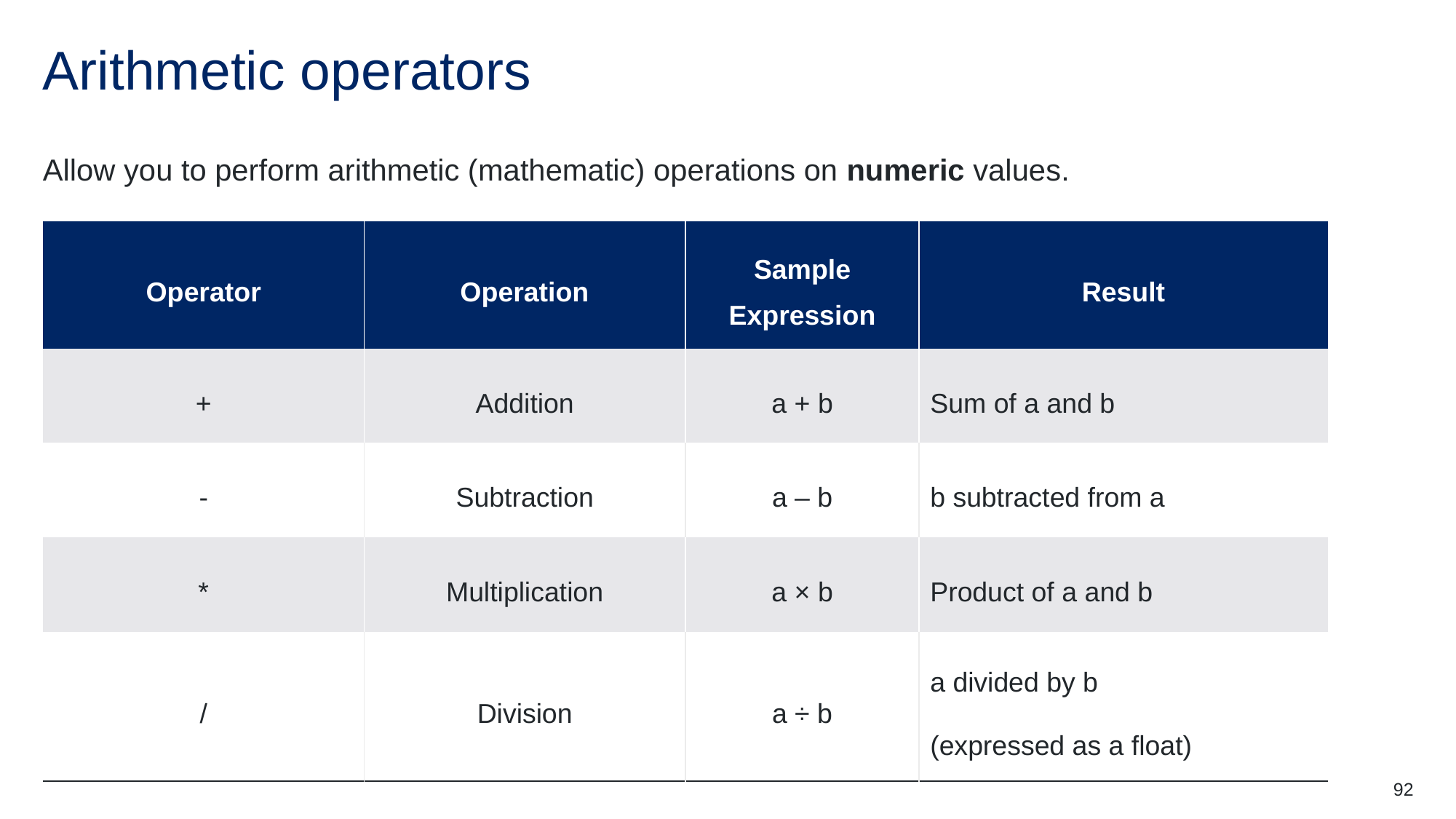

# Arithmetic operators
Allow you to perform arithmetic (mathematic) operations on numeric values.
| Operator | Operation | Sample Expression | Result |
| --- | --- | --- | --- |
| + | Addition | a + b | Sum of a and b |
| - | Subtraction | a – b | b subtracted from a |
| \* | Multiplication | a × b | Product of a and b |
| / | Division | a ÷ b | a divided by b (expressed as a float) |
92